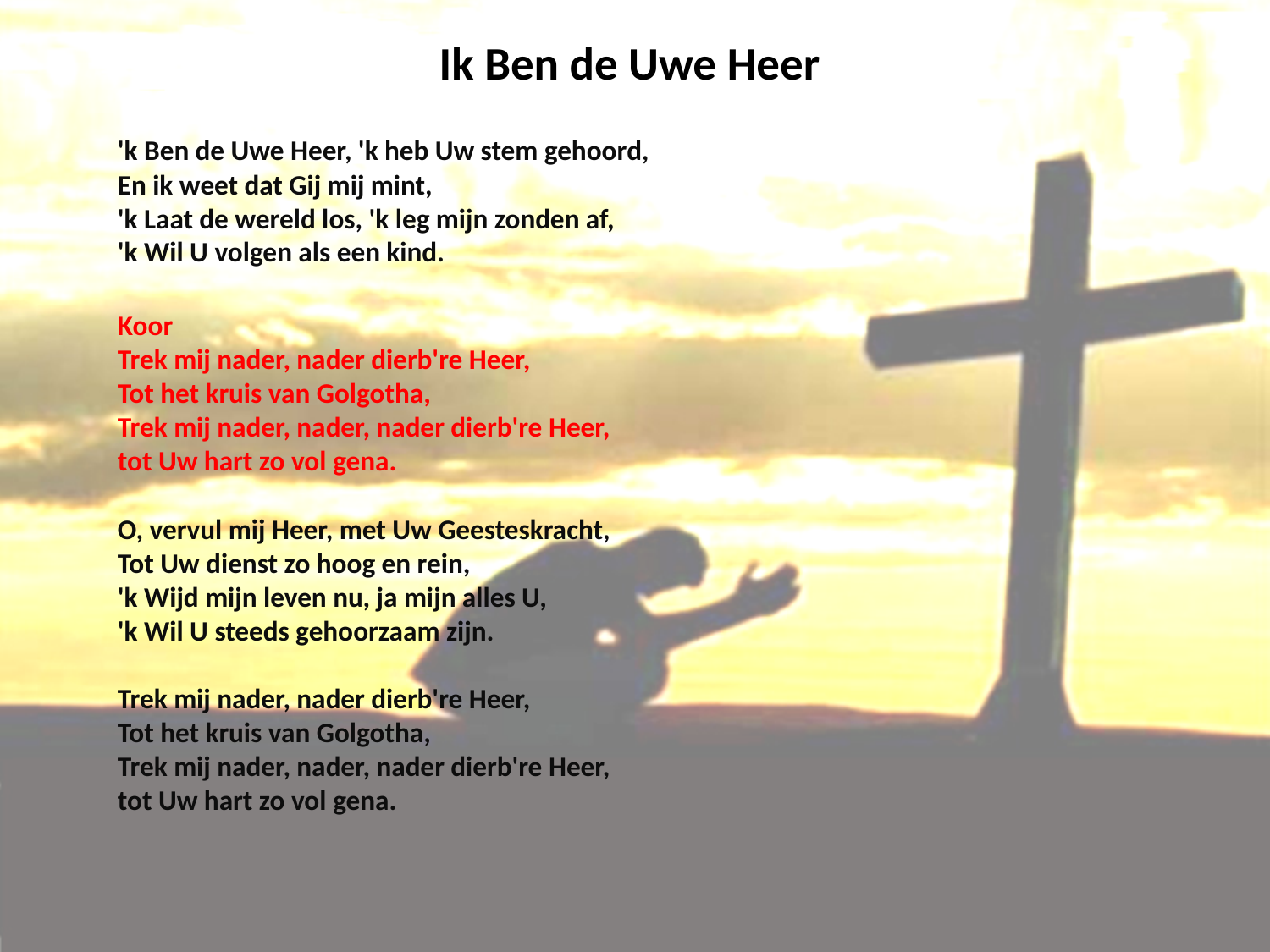

# Ik Ben de Uwe Heer
'k Ben de Uwe Heer, 'k heb Uw stem gehoord,
En ik weet dat Gij mij mint,
'k Laat de wereld los, 'k leg mijn zonden af,
'k Wil U volgen als een kind.
Koor
Trek mij nader, nader dierb're Heer,
Tot het kruis van Golgotha,
Trek mij nader, nader, nader dierb're Heer,
tot Uw hart zo vol gena.
O, vervul mij Heer, met Uw Geesteskracht,
Tot Uw dienst zo hoog en rein,
'k Wijd mijn leven nu, ja mijn alles U,
'k Wil U steeds gehoorzaam zijn.
Trek mij nader, nader dierb're Heer,
Tot het kruis van Golgotha,
Trek mij nader, nader, nader dierb're Heer,
tot Uw hart zo vol gena.